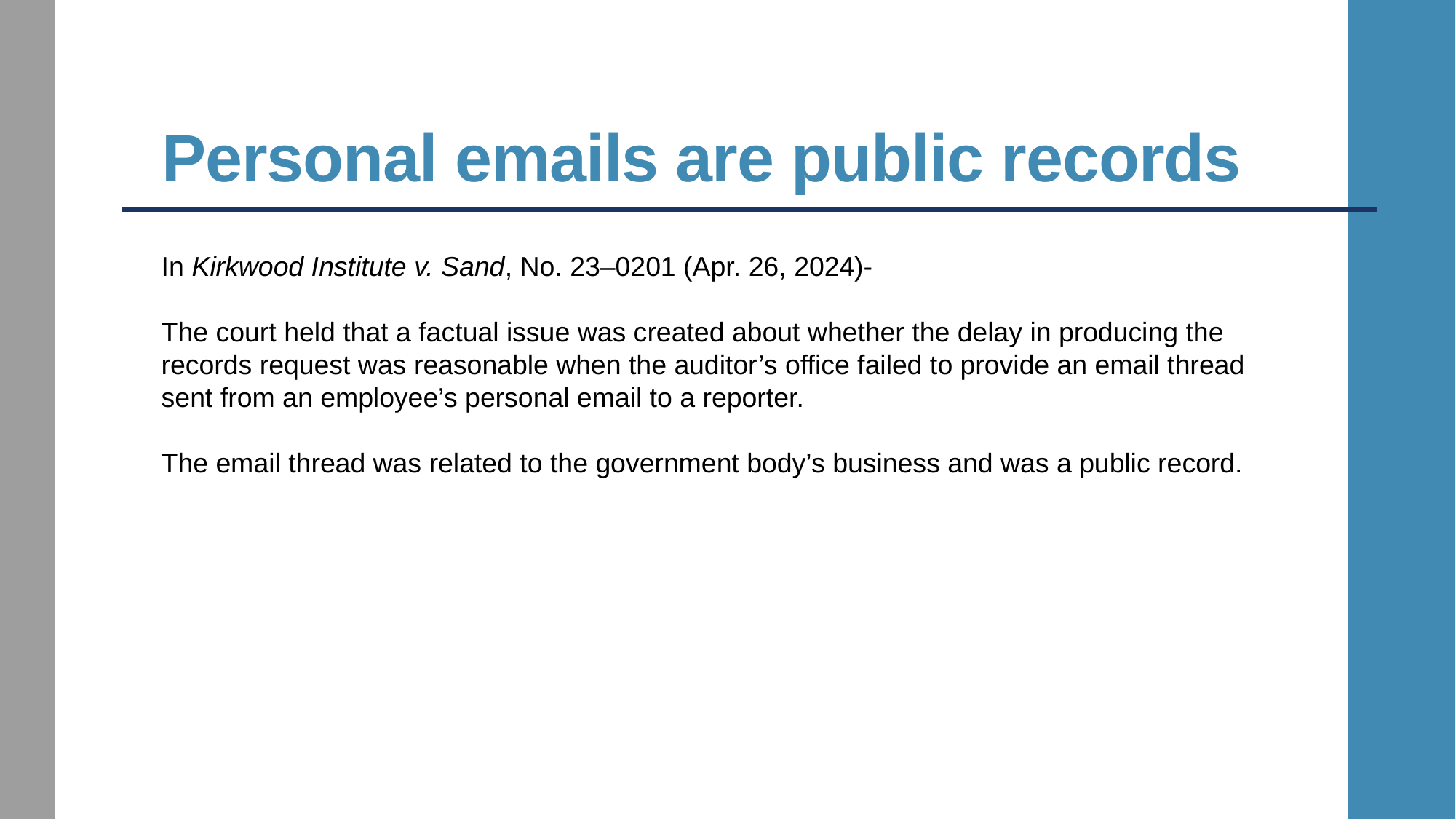

# Personal emails are public records
In Kirkwood Institute v. Sand, No. 23–0201 (Apr. 26, 2024)-

The court held that a factual issue was created about whether the delay in producing the records request was reasonable when the auditor’s office failed to provide an email thread sent from an employee’s personal email to a reporter.

The email thread was related to the government body’s business and was a public record.